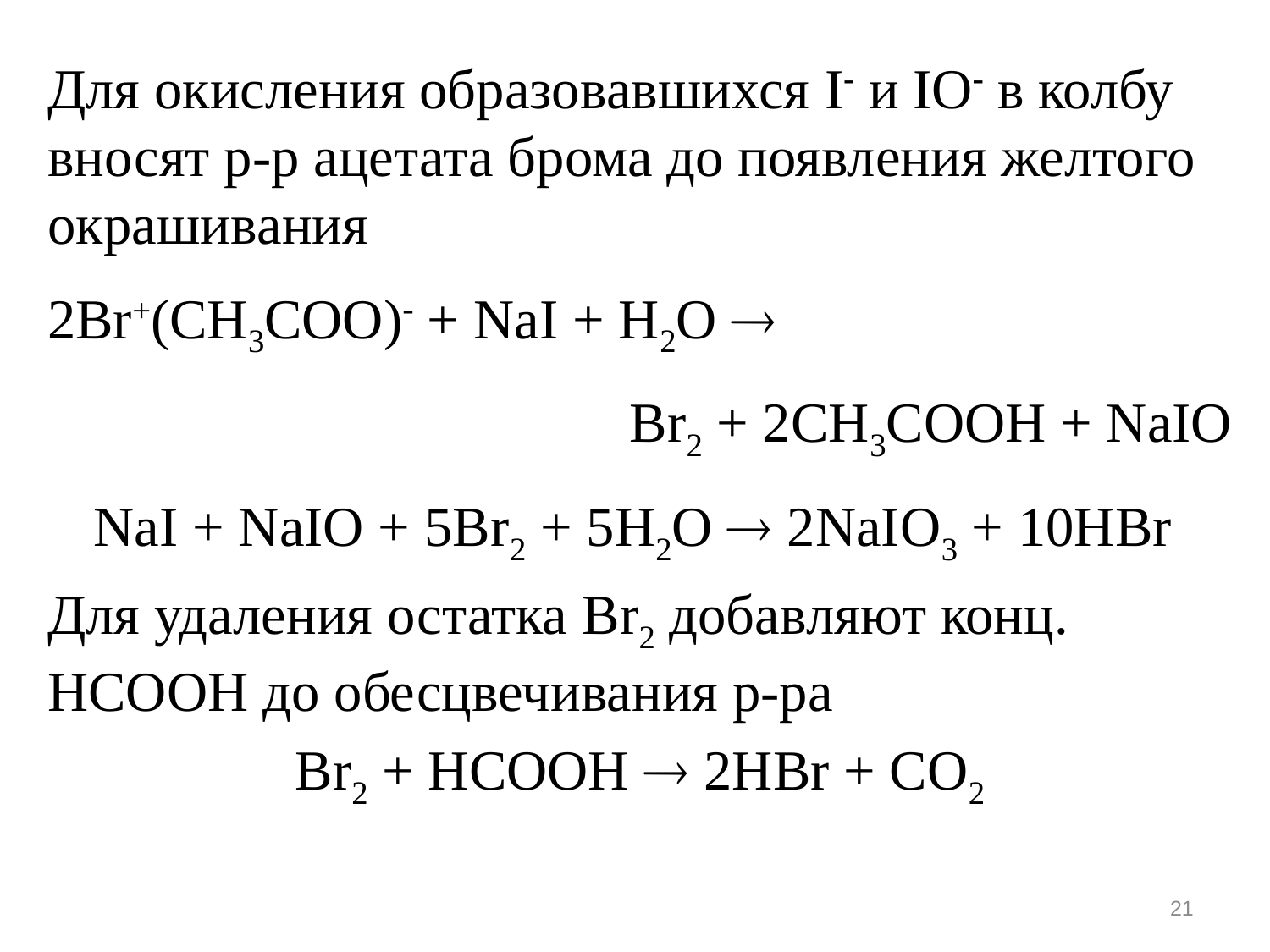

Для окисления образовавшихся I− и IO− в колбу вносят р-р ацетата брома до появления желтого окрашивания
2Br+(CH3COO)− + NaI + H2O →
 Br2 + 2CH3COOH + NaIO
NaI + NaIO + 5Br2 + 5H2O → 2NaIO3 + 10HBr
Для удаления остатка Br2 добавляют конц. HCOOH до обесцвечивания р-ра
 Br2 + HCOOH → 2HBr + CO2

21